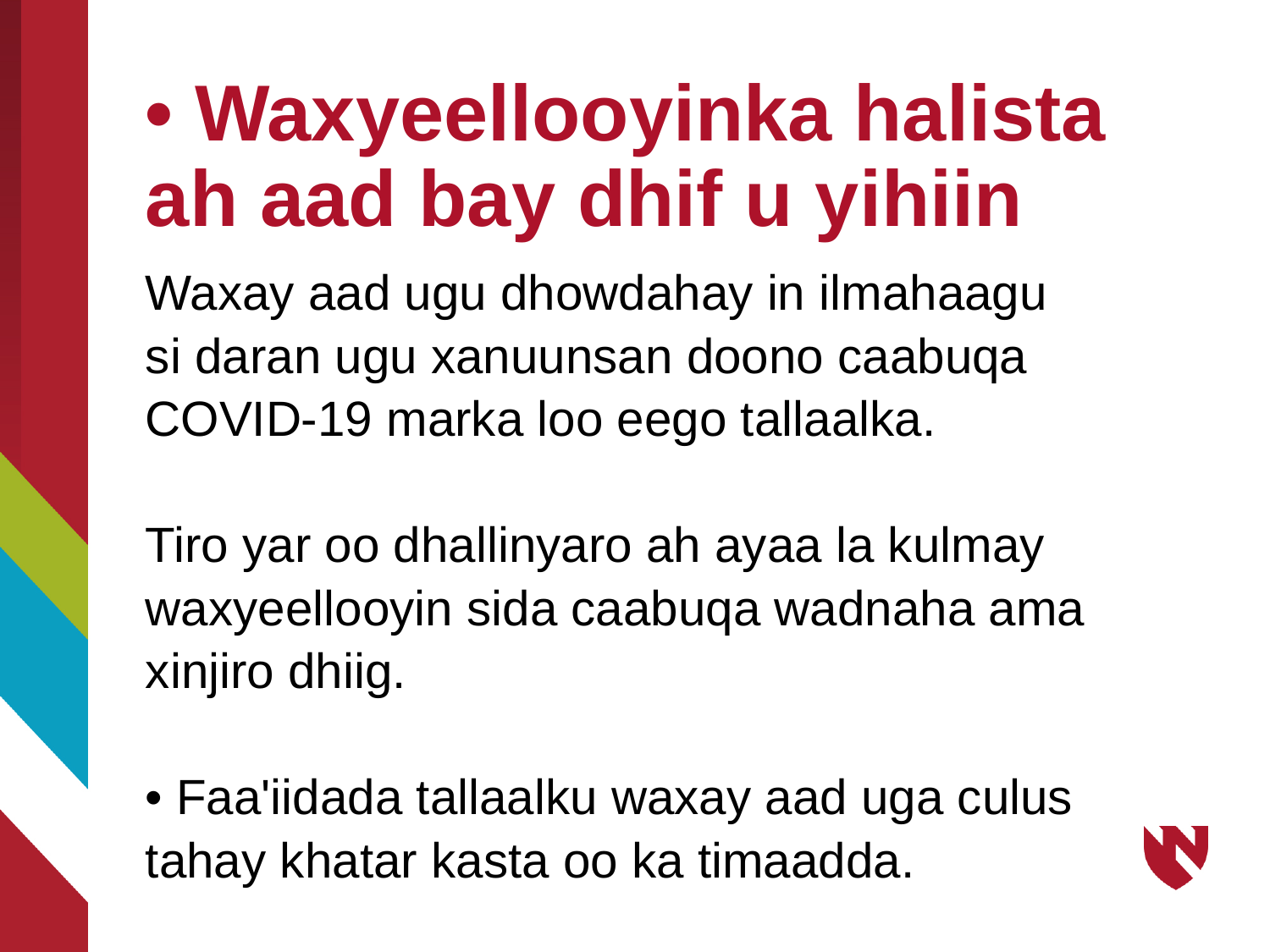

# • Waxyeellooyinka halista ah aad bay dhif u yihiin
Waxay aad ugu dhowdahay in ilmahaagu
si daran ugu xanuunsan doono caabuqa
COVID-19 marka loo eego tallaalka.

Tiro yar oo dhallinyaro ah ayaa la kulmay
waxyeellooyin sida caabuqa wadnaha ama
xinjiro dhiig.

• Faa'iidada tallaalku waxay aad uga culus
tahay khatar kasta oo ka timaadda.